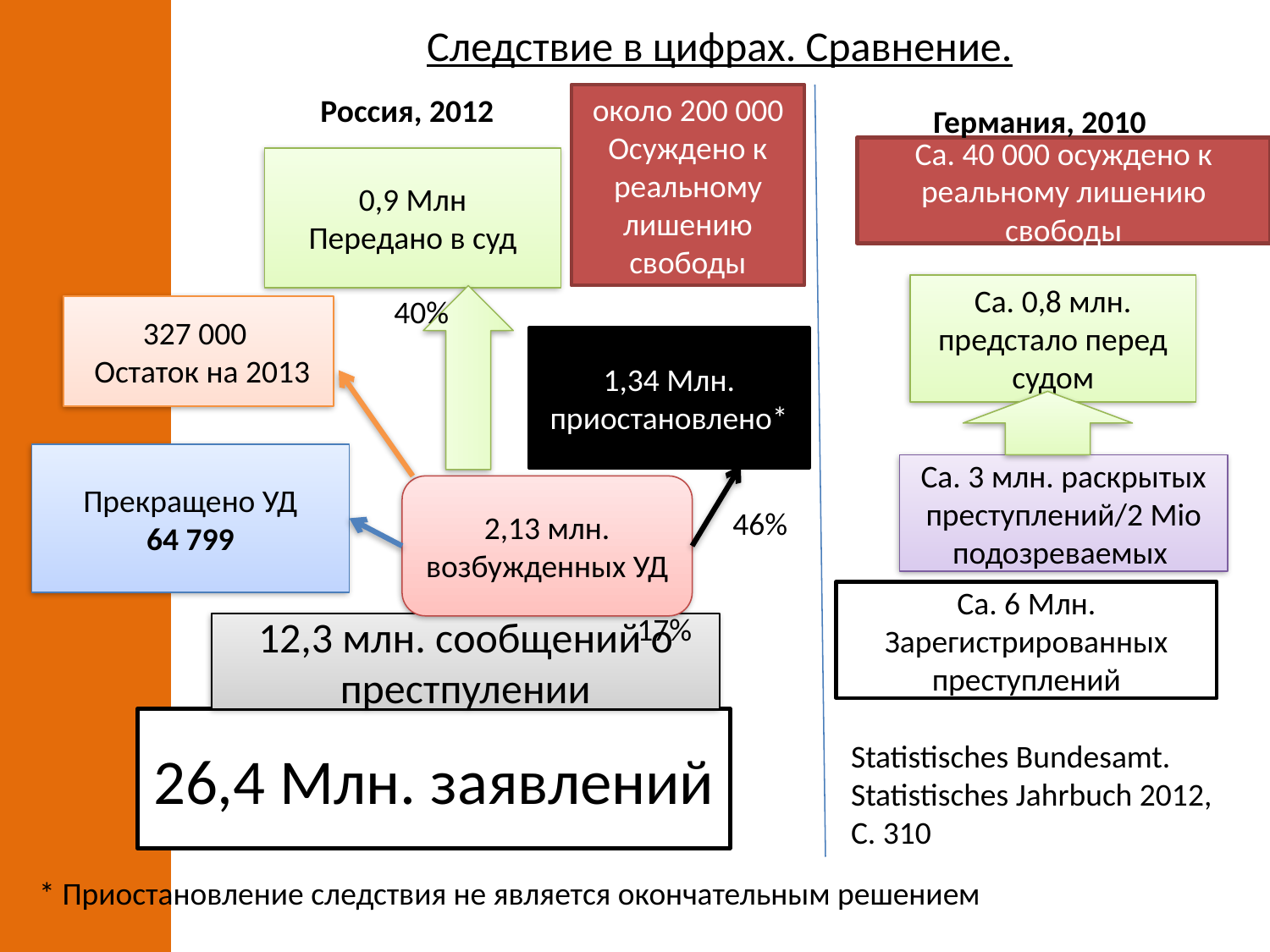

# Следствие в цифрах. Сравнение.
Россия, 2012
около 200 000
Осуждено к реальному лишению свободы
Германия, 2010
Ca. 40 000 осуждено к реальному лишению свободы
0,9 Mлн
Передано в суд
Ca. 0,8 млн. предстало перед судом
40%
327 000
 Остаток на 2013
1,34 Млн. приостановлено*

Прекращено УД
64 799
Ca. 3 млн. раскрытых преступлений/2 Mio подозреваемых
2,13 млн. возбужденных УД
46%
Ca. 6 Mлн. Зарегистрированных преступлений
17%
12,3 млн. сообщений о престпулении
26,4 Млн. заявлений
Statistisches Bundesamt.
Statistisches Jahrbuch 2012,
C. 310
* Приостановление следствия не является окончательным решением